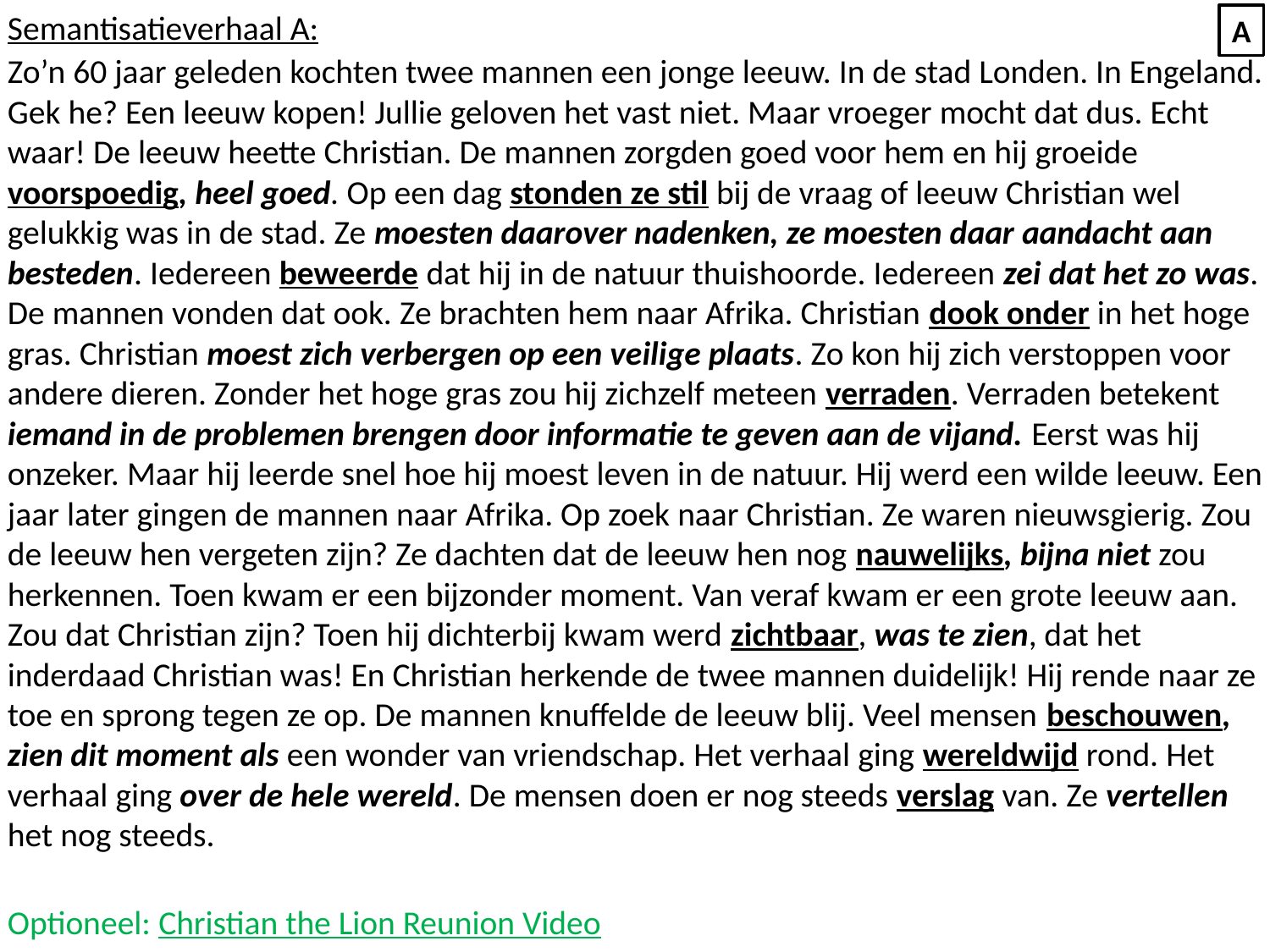

Semantisatieverhaal A:
Zo’n 60 jaar geleden kochten twee mannen een jonge leeuw. In de stad Londen. In Engeland. Gek he? Een leeuw kopen! Jullie geloven het vast niet. Maar vroeger mocht dat dus. Echt waar! De leeuw heette Christian. De mannen zorgden goed voor hem en hij groeide voorspoedig, heel goed. Op een dag stonden ze stil bij de vraag of leeuw Christian wel gelukkig was in de stad. Ze moesten daarover nadenken, ze moesten daar aandacht aan besteden. Iedereen beweerde dat hij in de natuur thuishoorde. Iedereen zei dat het zo was. De mannen vonden dat ook. Ze brachten hem naar Afrika. Christian dook onder in het hoge gras. Christian moest zich verbergen op een veilige plaats. Zo kon hij zich verstoppen voor andere dieren. Zonder het hoge gras zou hij zichzelf meteen verraden. Verraden betekent iemand in de problemen brengen door informatie te geven aan de vijand. Eerst was hij onzeker. Maar hij leerde snel hoe hij moest leven in de natuur. Hij werd een wilde leeuw. Een jaar later gingen de mannen naar Afrika. Op zoek naar Christian. Ze waren nieuwsgierig. Zou de leeuw hen vergeten zijn? Ze dachten dat de leeuw hen nog nauwelijks, bijna niet zou herkennen. Toen kwam er een bijzonder moment. Van veraf kwam er een grote leeuw aan. Zou dat Christian zijn? Toen hij dichterbij kwam werd zichtbaar, was te zien, dat het inderdaad Christian was! En Christian herkende de twee mannen duidelijk! Hij rende naar ze toe en sprong tegen ze op. De mannen knuffelde de leeuw blij. Veel mensen beschouwen, zien dit moment als een wonder van vriendschap. Het verhaal ging wereldwijd rond. Het verhaal ging over de hele wereld. De mensen doen er nog steeds verslag van. Ze vertellen het nog steeds.
Optioneel: Christian the Lion Reunion Video
A